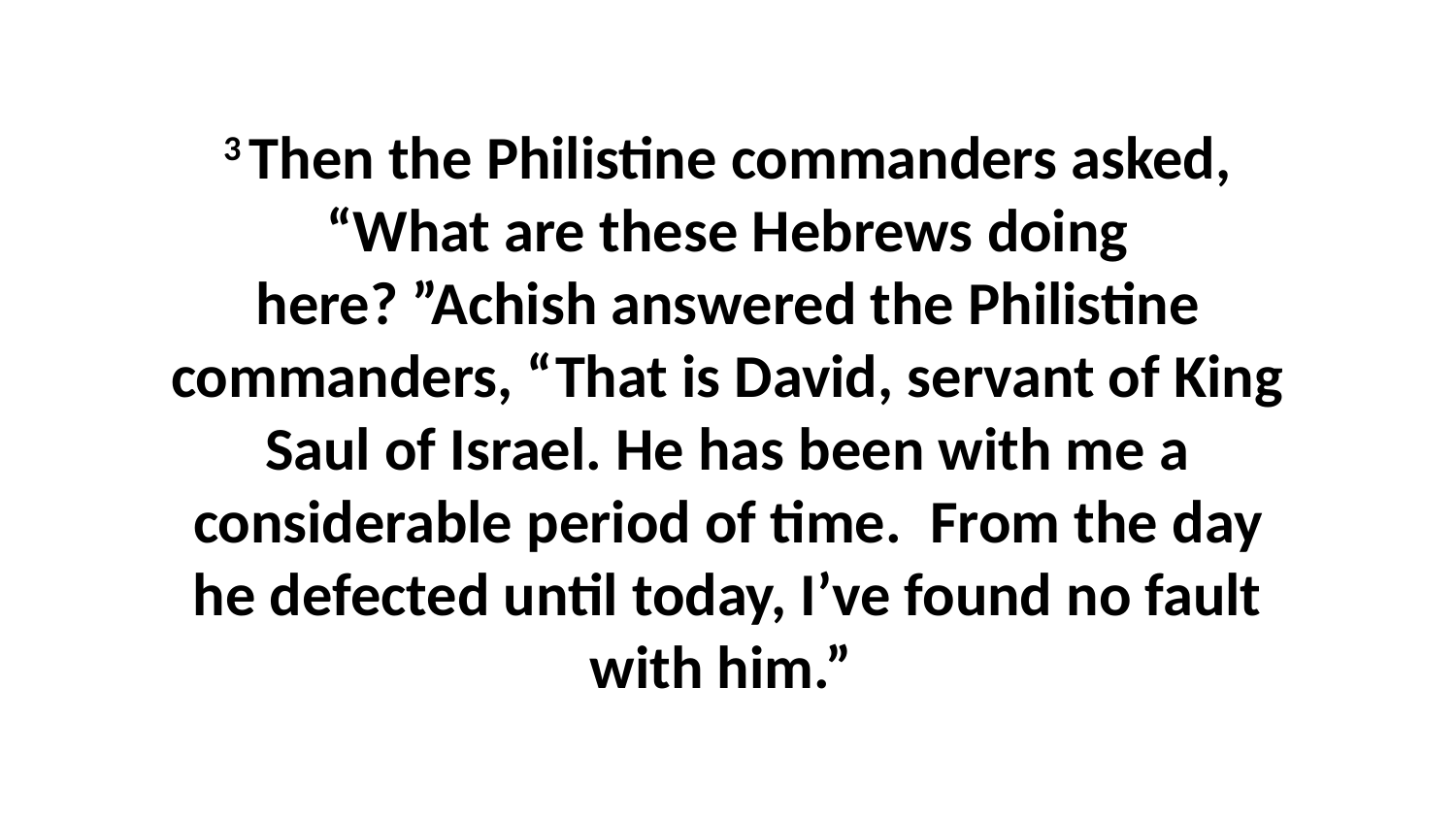

3 Then the Philistine commanders asked, “What are these Hebrews doing here? ”Achish answered the Philistine commanders, “That is David, servant of King Saul of Israel. He has been with me a considerable period of time.  From the day he defected until today, I’ve found no fault with him.”